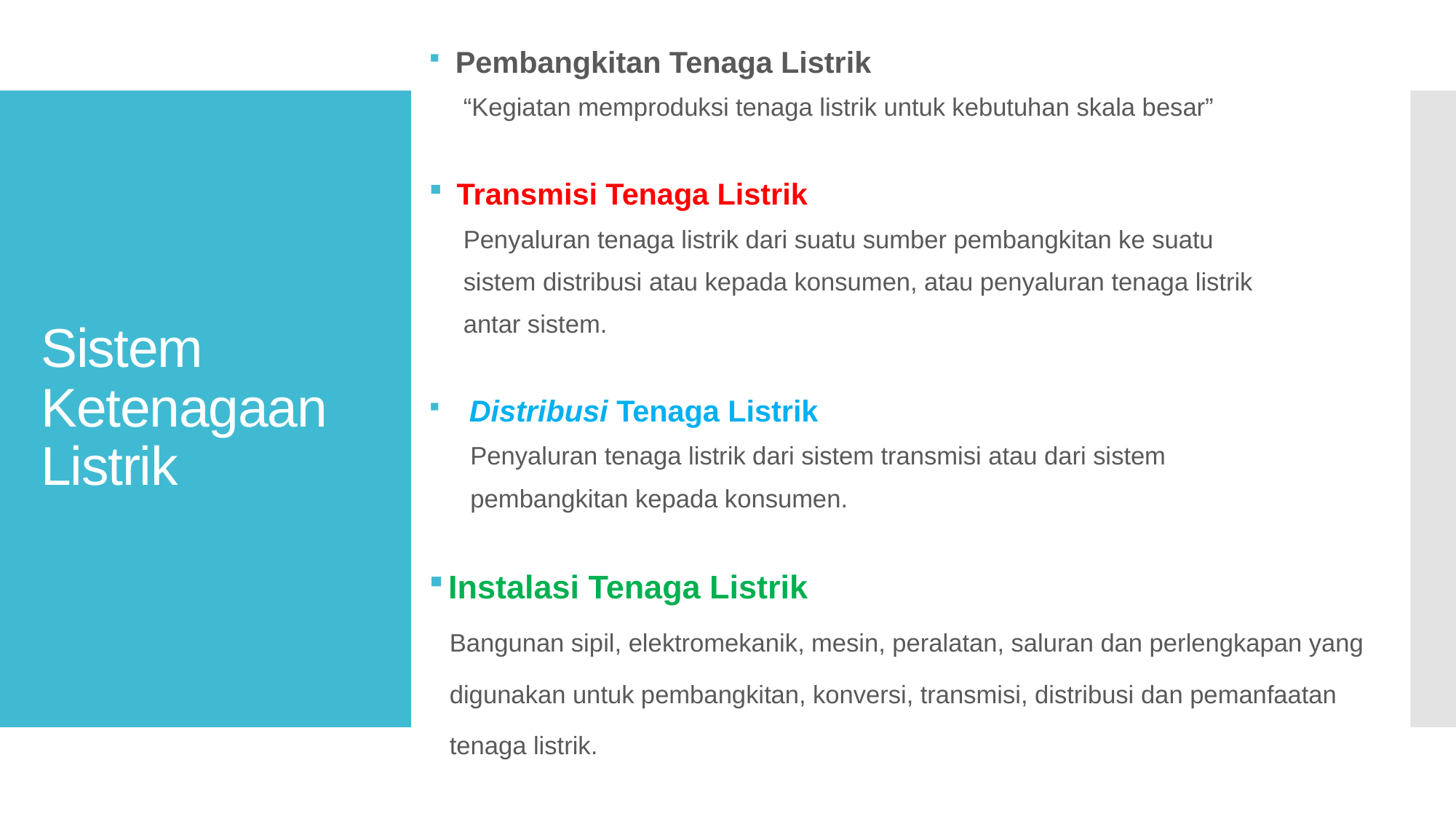

Pembangkitan Tenaga Listrik
     “Kegiatan memproduksi tenaga listrik untuk kebutuhan skala besar”

 Transmisi Tenaga Listrik
     Penyaluran tenaga listrik dari suatu sumber pembangkitan ke suatu
     sistem distribusi atau kepada konsumen, atau penyaluran tenaga listrik
     antar sistem.

   Distribusi Tenaga Listrik
      Penyaluran tenaga listrik dari sistem transmisi atau dari sistem
      pembangkitan kepada konsumen.

Instalasi Tenaga Listrik
   Bangunan sipil, elektromekanik, mesin, peralatan, saluran dan perlengkapan yang
   digunakan untuk pembangkitan, konversi, transmisi, distribusi dan pemanfaatan
   tenaga listrik.

# Sistem Ketenagaan Listrik